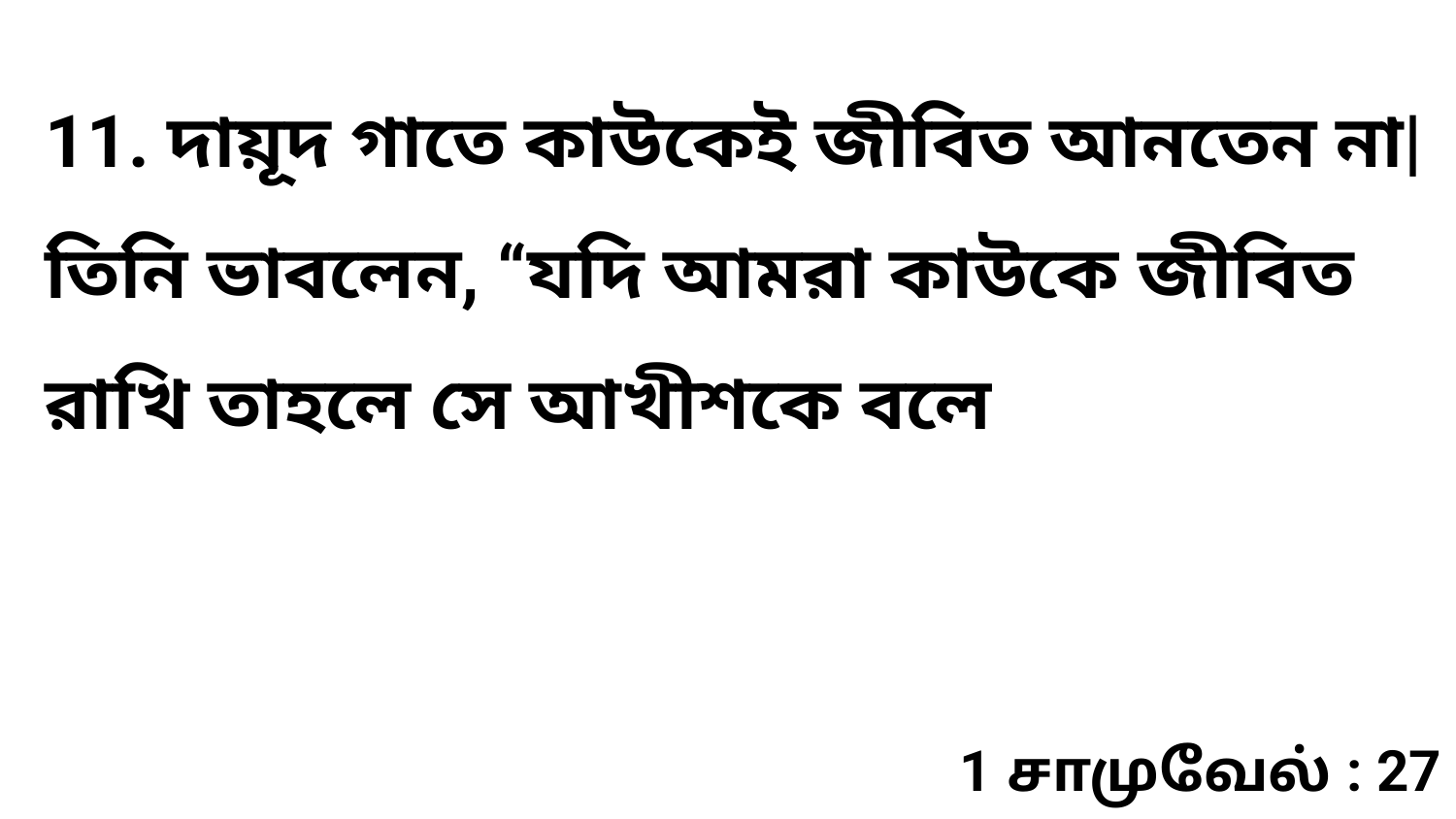

11. দায়ূদ গাতে কাউকেই জীবিত আনতেন না| তিনি ভাবলেন, “যদি আমরা কাউকে জীবিত রাখি তাহলে সে আখীশকে বলে
1 சாமுவேல் : 27